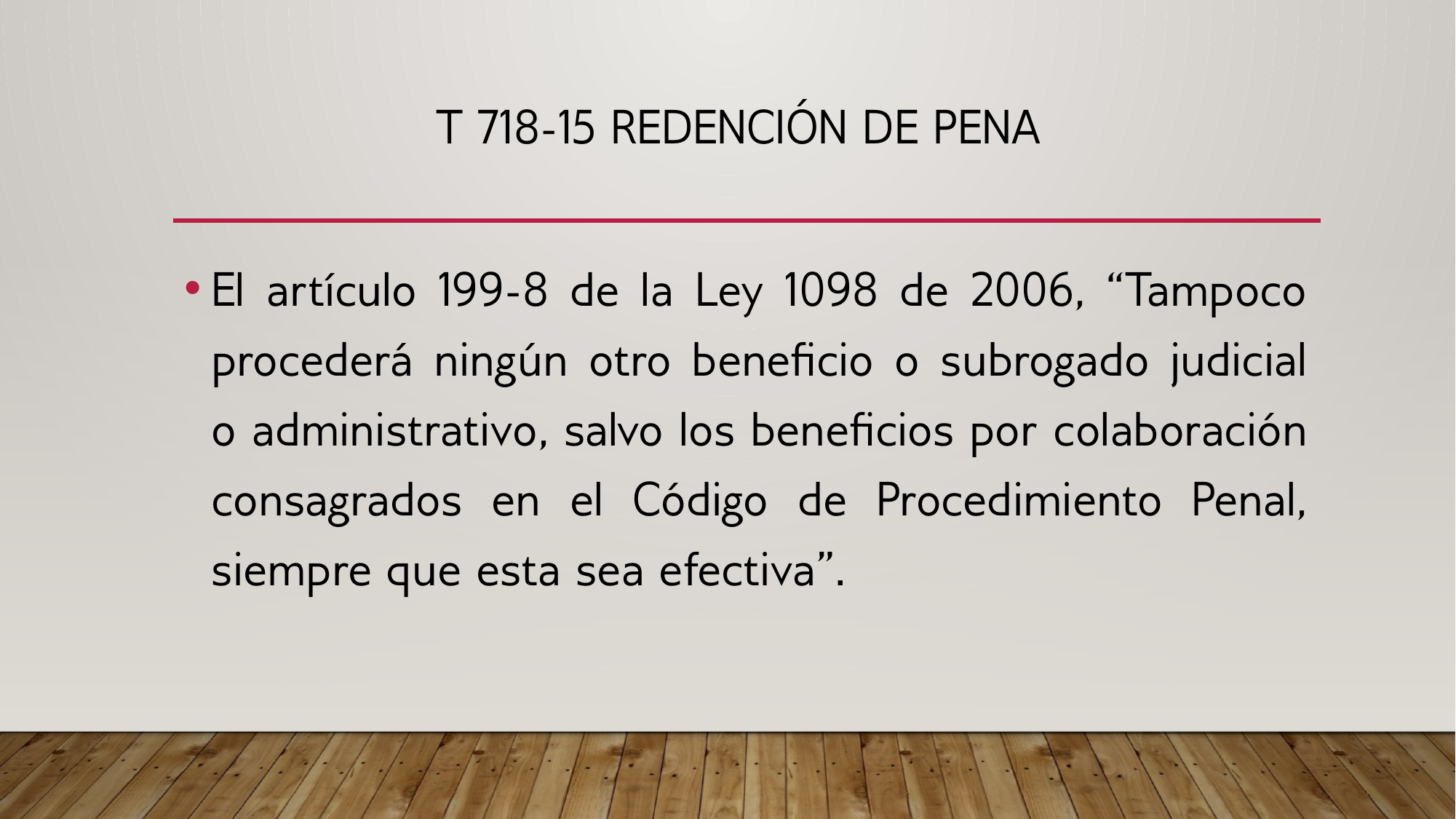

# T 718-15 REDENCIÓN DE PENA
El artículo 199-8 de la Ley 1098 de 2006, “Tampoco procederá ningún otro beneficio o subrogado judicial o administrativo, salvo los beneficios por colaboración consagrados en el Código de Procedimiento Penal, siempre que esta sea efectiva”.